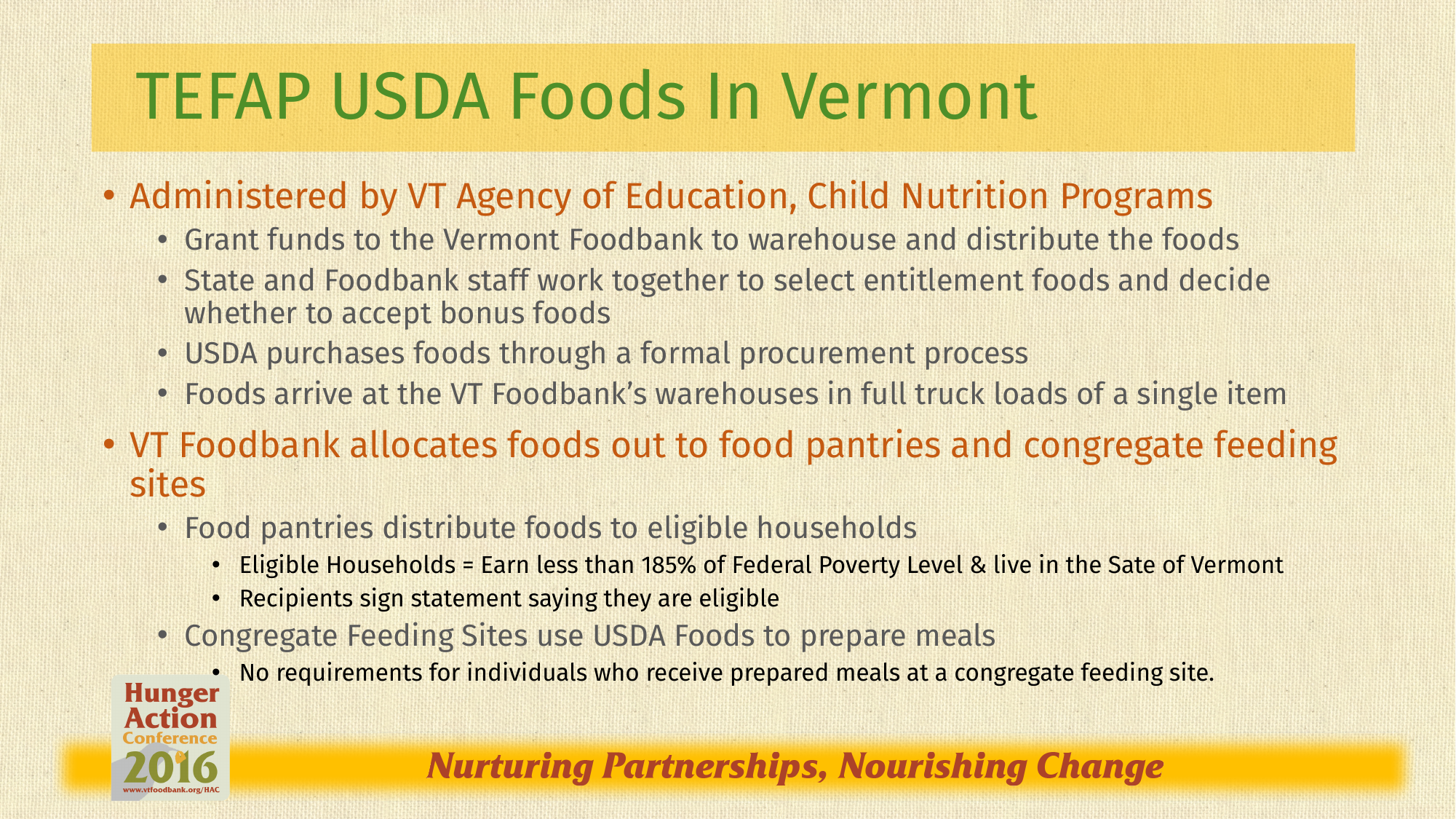

# TEFAP USDA Foods In Vermont
Administered by VT Agency of Education, Child Nutrition Programs
Grant funds to the Vermont Foodbank to warehouse and distribute the foods
State and Foodbank staff work together to select entitlement foods and decide whether to accept bonus foods
USDA purchases foods through a formal procurement process
Foods arrive at the VT Foodbank’s warehouses in full truck loads of a single item
VT Foodbank allocates foods out to food pantries and congregate feeding sites
Food pantries distribute foods to eligible households
Eligible Households = Earn less than 185% of Federal Poverty Level & live in the Sate of Vermont
Recipients sign statement saying they are eligible
Congregate Feeding Sites use USDA Foods to prepare meals
No requirements for individuals who receive prepared meals at a congregate feeding site.